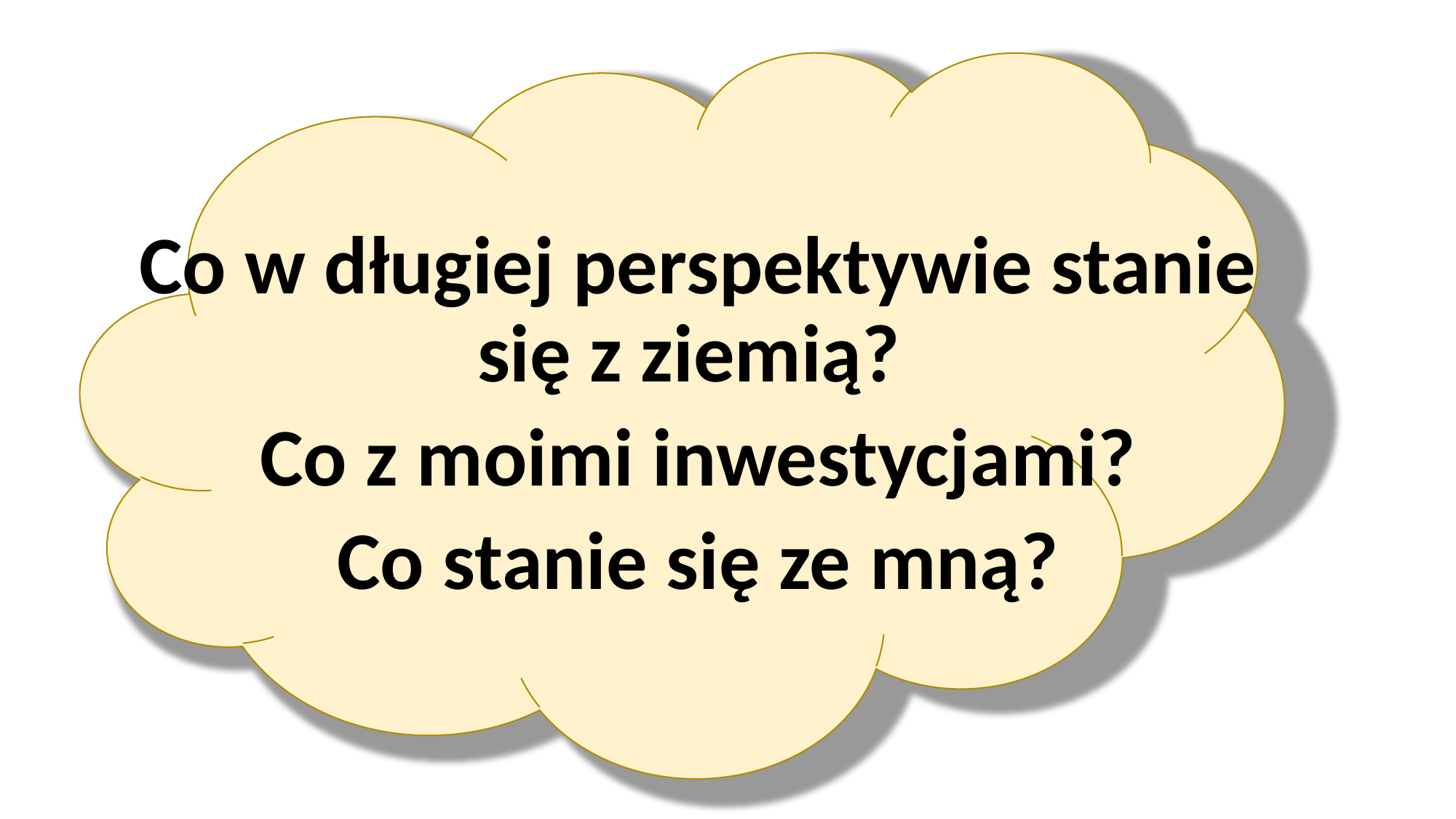

Co w długiej perspektywie stanie się z ziemią?
Co z moimi inwestycjami?
Co stanie się ze mną?